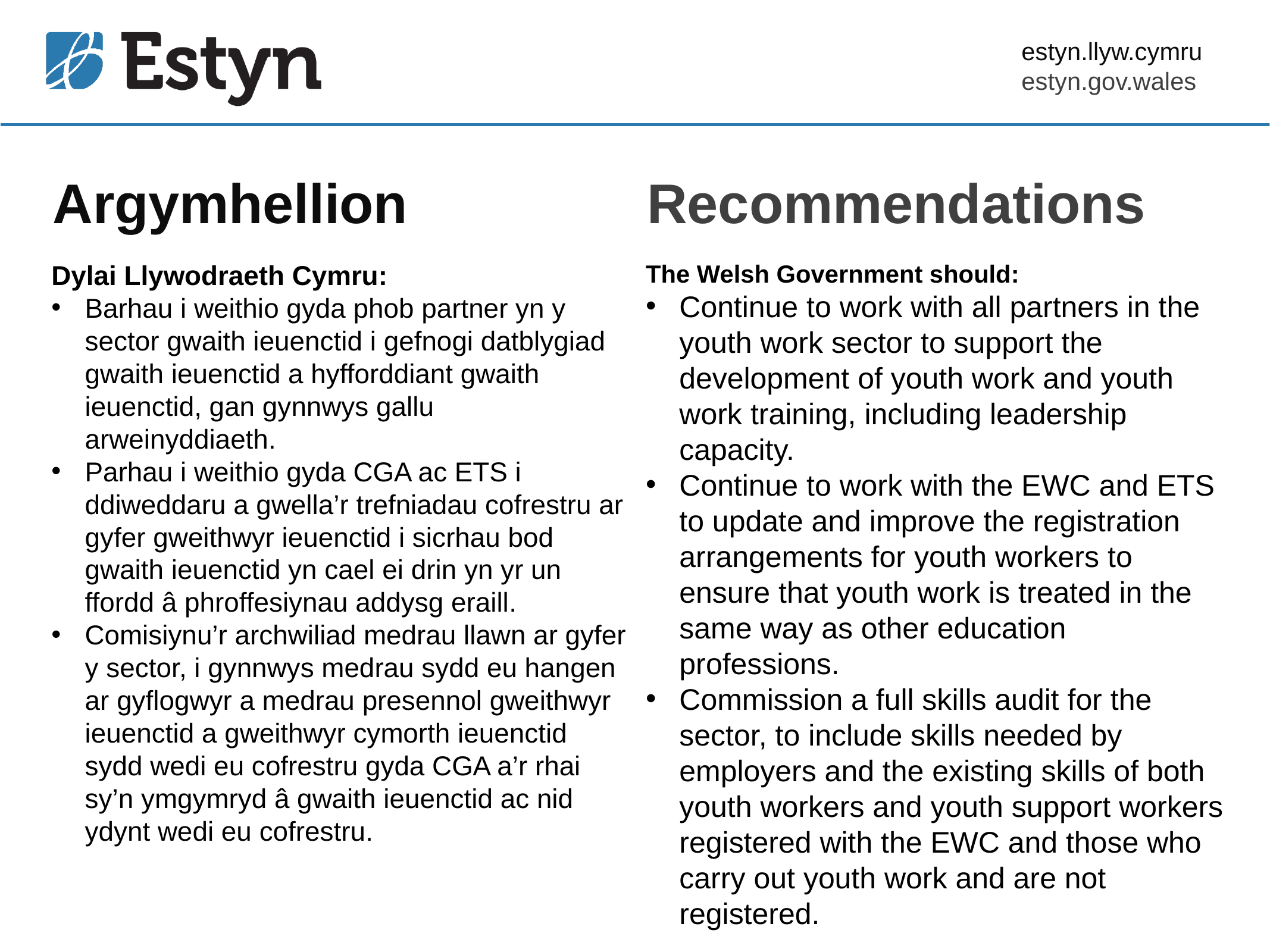

# Argymhellion
Recommendations
Dylai Llywodraeth Cymru:
Barhau i weithio gyda phob partner yn y sector gwaith ieuenctid i gefnogi datblygiad gwaith ieuenctid a hyfforddiant gwaith ieuenctid, gan gynnwys gallu arweinyddiaeth.
Parhau i weithio gyda CGA ac ETS i ddiweddaru a gwella’r trefniadau cofrestru ar gyfer gweithwyr ieuenctid i sicrhau bod gwaith ieuenctid yn cael ei drin yn yr un ffordd â phroffesiynau addysg eraill.
Comisiynu’r archwiliad medrau llawn ar gyfer y sector, i gynnwys medrau sydd eu hangen ar gyflogwyr a medrau presennol gweithwyr ieuenctid a gweithwyr cymorth ieuenctid sydd wedi eu cofrestru gyda CGA a’r rhai sy’n ymgymryd â gwaith ieuenctid ac nid ydynt wedi eu cofrestru.

The Welsh Government should:
Continue to work with all partners in the youth work sector to support the development of youth work and youth work training, including leadership capacity.
Continue to work with the EWC and ETS to update and improve the registration arrangements for youth workers to ensure that youth work is treated in the same way as other education professions.
Commission a full skills audit for the sector, to include skills needed by employers and the existing skills of both youth workers and youth support workers registered with the EWC and those who carry out youth work and are not registered.